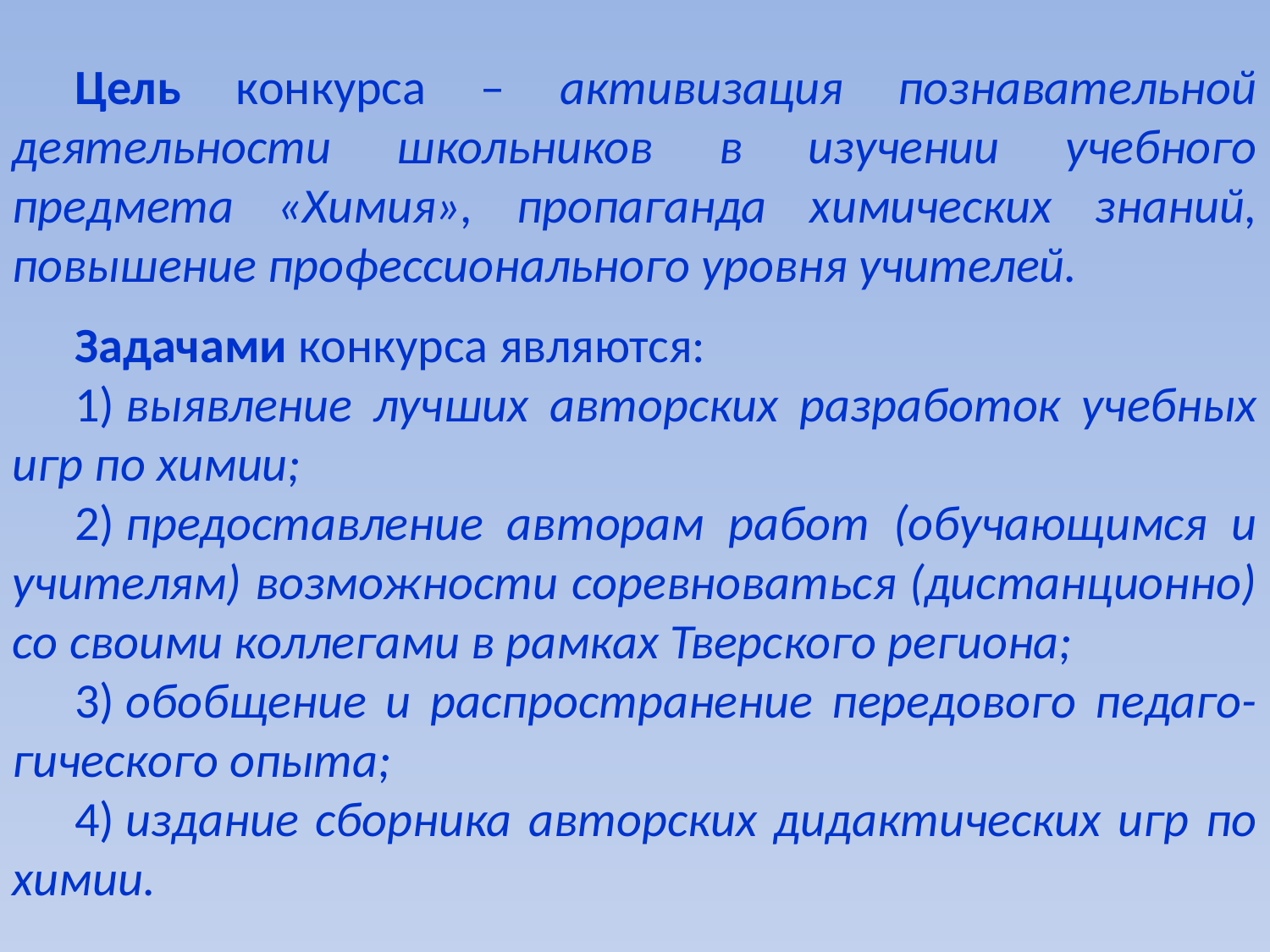

Цель конкурса – активизация познавательной деятельности школьников в изучении учебного предмета «Химия», пропаганда химических знаний, повышение профессионального уровня учителей.
Задачами конкурса являются:
1) выявление лучших авторских разработок учебных игр по химии;
2) предоставление авторам работ (обучающимся и учителям) возможности соревноваться (дистанционно) со своими коллегами в рамках Тверского региона;
3) обобщение и распространение передового педаго-гического опыта;
4) издание сборника авторских дидактических игр по химии.